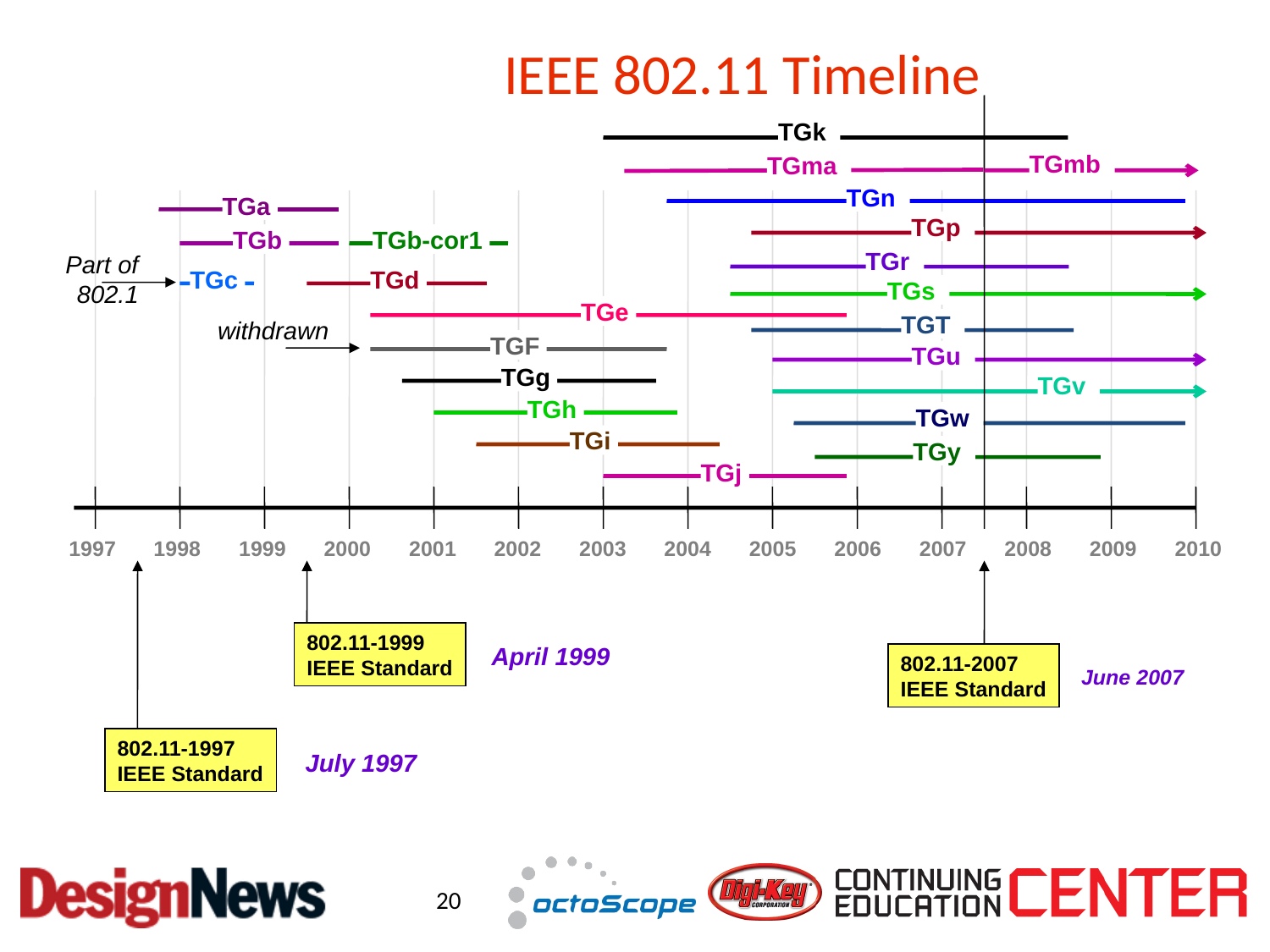

# IEEE 802.11 Timeline

TGk

TGmb
TGma

TGn

1997
1998
1999
2000
2001
2002
2003
2004
2005
2006
2007
2008
2009
2010
TGa

TGp
TGb

TGb-cor1

Part of
802.1
TGr
TGc

TGd

TGs

TGe

withdrawn
TGT
TGF

TGu

TGg

TGv

TGh

TGw

TGi

TGy
TGj

802.11-1999
IEEE Standard
April 1999
802.11-2007
IEEE Standard
June 2007
802.11-1997
IEEE Standard
July 1997
20